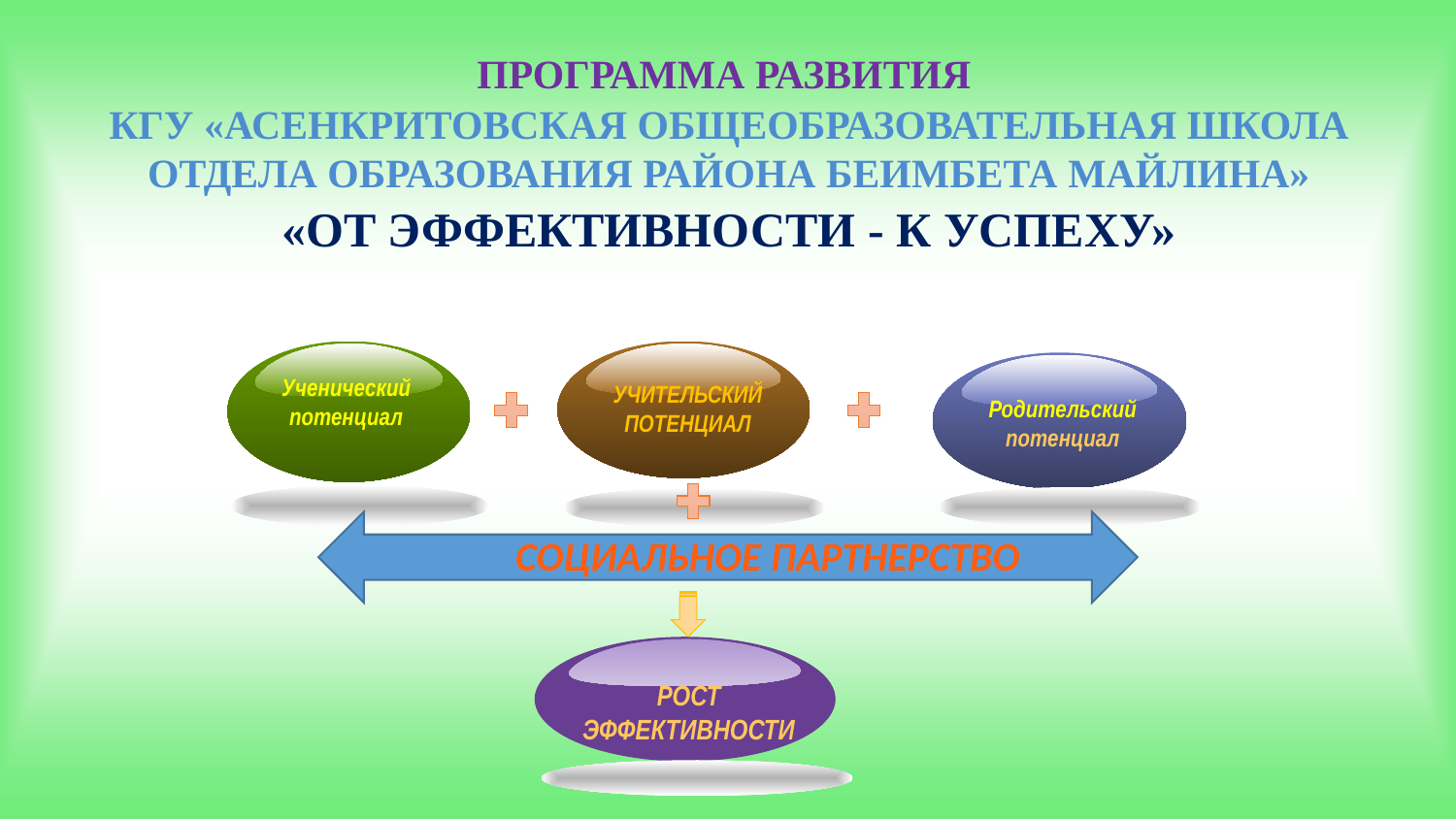

Программа развития
КГУ «Асенкритовская общеобразовательная школа отдела образования района Беимбета Майлина»
«От эффективности - к успеху»

Ученический потенциал

Учительский потенциал

Родительский потенциал

СОЦИАЛЬНОЕ ПАРТНЕРСТВО

РОСТ ЭФФЕКТИВНОСТИ